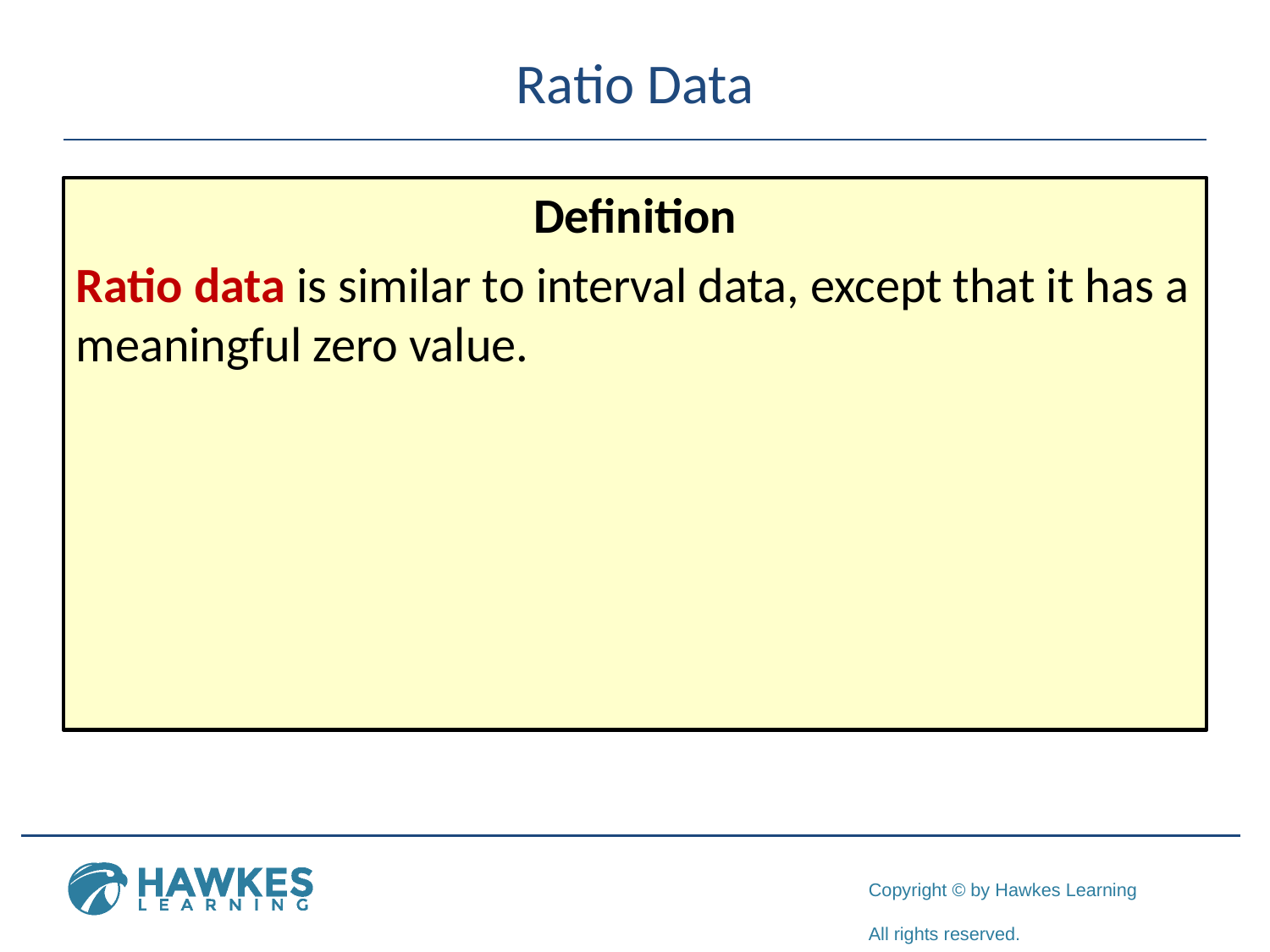

# Ratio Data
Definition
Ratio data is similar to interval data, except that it has a meaningful zero value.